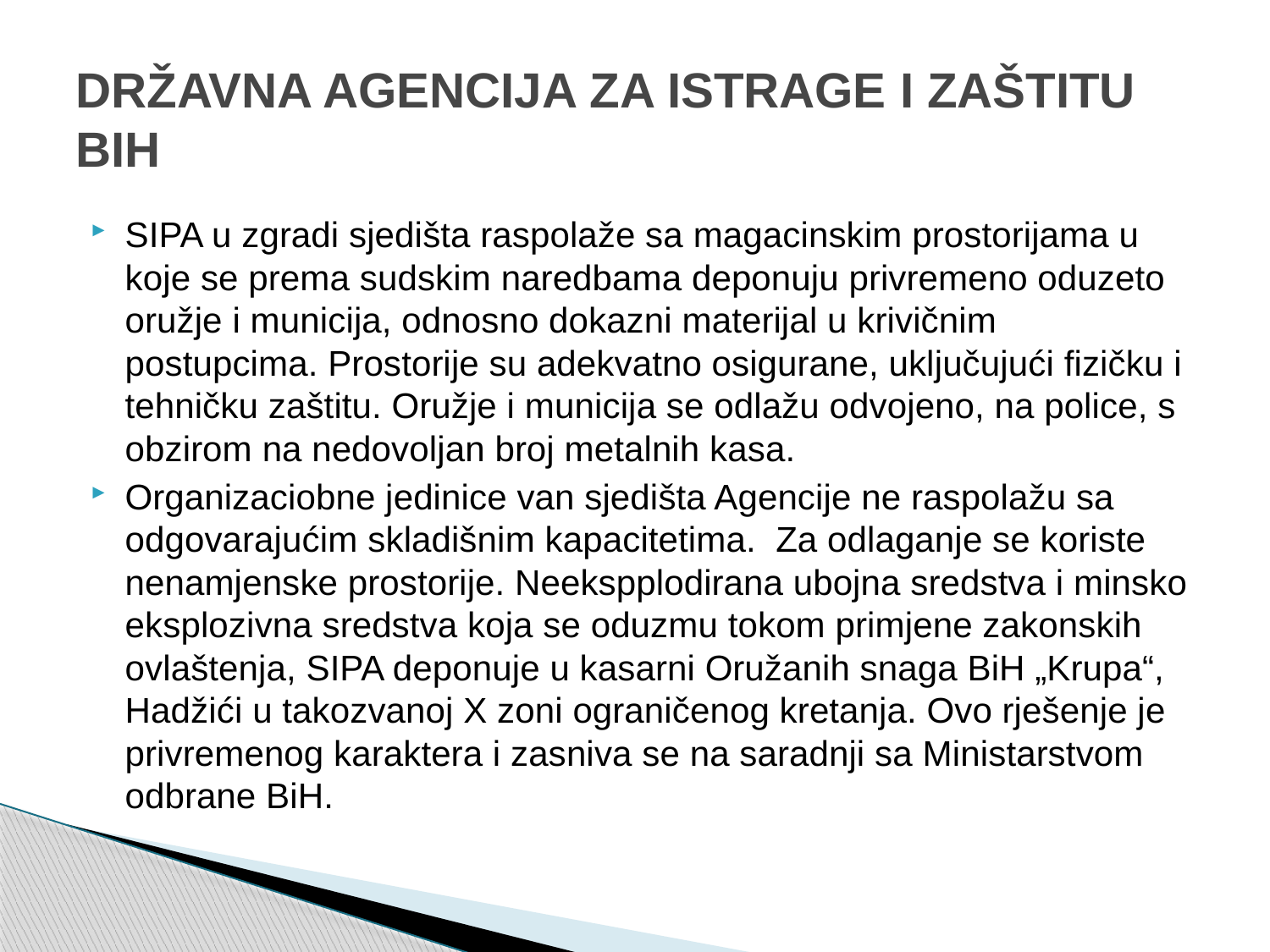

# DRŽAVNA AGENCIJA ZA ISTRAGE I ZAŠTITU BIH
SIPA u zgradi sjedišta raspolaže sa magacinskim prostorijama u koje se prema sudskim naredbama deponuju privremeno oduzeto oružje i municija, odnosno dokazni materijal u krivičnim postupcima. Prostorije su adekvatno osigurane, uključujući fizičku i tehničku zaštitu. Oružje i municija se odlažu odvojeno, na police, s obzirom na nedovoljan broj metalnih kasa.
Organizaciobne jedinice van sjedišta Agencije ne raspolažu sa odgovarajućim skladišnim kapacitetima.  Za odlaganje se koriste nenamjenske prostorije. Neekspplodirana ubojna sredstva i minsko eksplozivna sredstva koja se oduzmu tokom primjene zakonskih ovlaštenja, SIPA deponuje u kasarni Oružanih snaga BiH „Krupa“, Hadžići u takozvanoj X zoni ograničenog kretanja. Ovo rješenje je privremenog karaktera i zasniva se na saradnji sa Ministarstvom odbrane BiH.